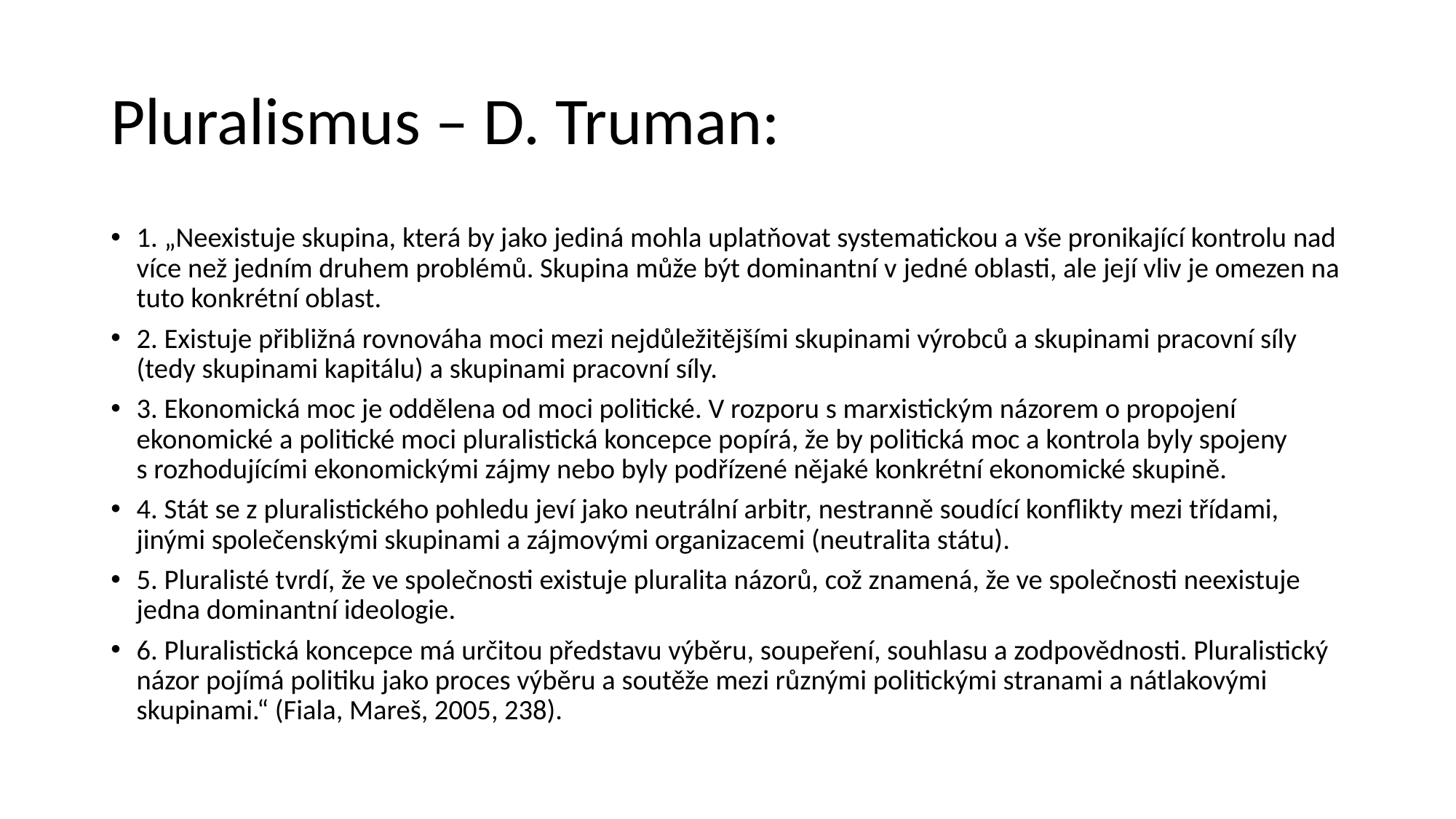

# Pluralismus – D. Truman:
1. „Neexistuje skupina, která by jako jediná mohla uplatňovat systematickou a vše pronikající kontrolu nad více než jedním druhem problémů. Skupina může být dominantní v jedné oblasti, ale její vliv je omezen na tuto konkrétní oblast.
2. Existuje přibližná rovnováha moci mezi nejdůležitějšími skupinami výrobců a skupinami pracovní síly (tedy skupinami kapitálu) a skupinami pracovní síly.
3. Ekonomická moc je oddělena od moci politické. V rozporu s marxistickým názorem o propojení ekonomické a politické moci pluralistická koncepce popírá, že by politická moc a kontrola byly spojeny s rozhodujícími ekonomickými zájmy nebo byly podřízené nějaké konkrétní ekonomické skupině.
4. Stát se z pluralistického pohledu jeví jako neutrální arbitr, nestranně soudící konflikty mezi třídami, jinými společenskými skupinami a zájmovými organizacemi (neutralita státu).
5. Pluralisté tvrdí, že ve společnosti existuje pluralita názorů, což znamená, že ve společnosti neexistuje jedna dominantní ideologie.
6. Pluralistická koncepce má určitou představu výběru, soupeření, souhlasu a zodpovědnosti. Pluralistický názor pojímá politiku jako proces výběru a soutěže mezi různými politickými stranami a nátlakovými skupinami.“ (Fiala, Mareš, 2005, 238).